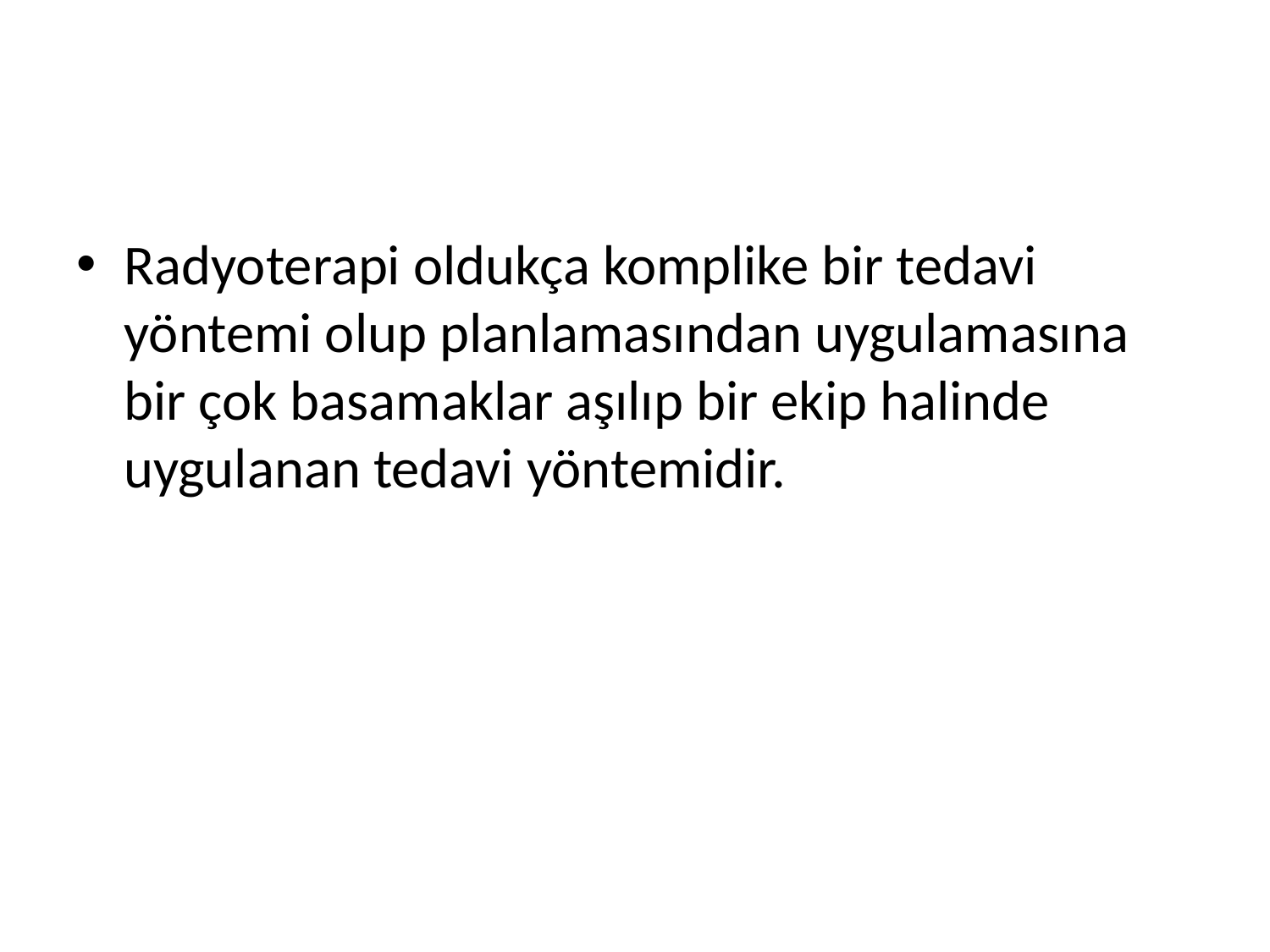

#
Radyoterapi oldukça komplike bir tedavi yöntemi olup planlamasından uygulamasına bir çok basamaklar aşılıp bir ekip halinde uygulanan tedavi yöntemidir.